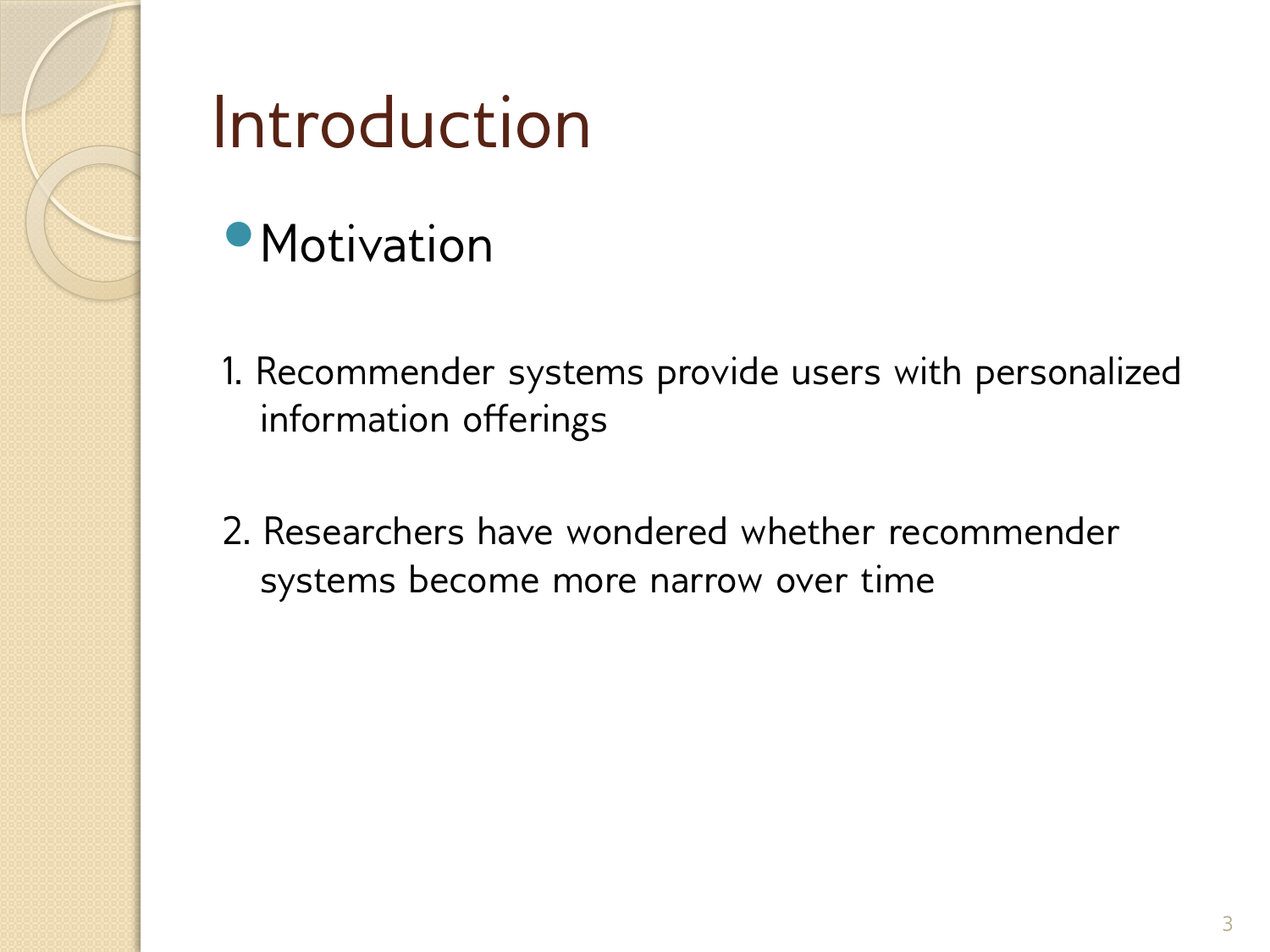

# Introduction
Motivation

1. Recommender systems provide users with personalized information offerings

2. Researchers have wondered whether recommender systems become more narrow over time

3